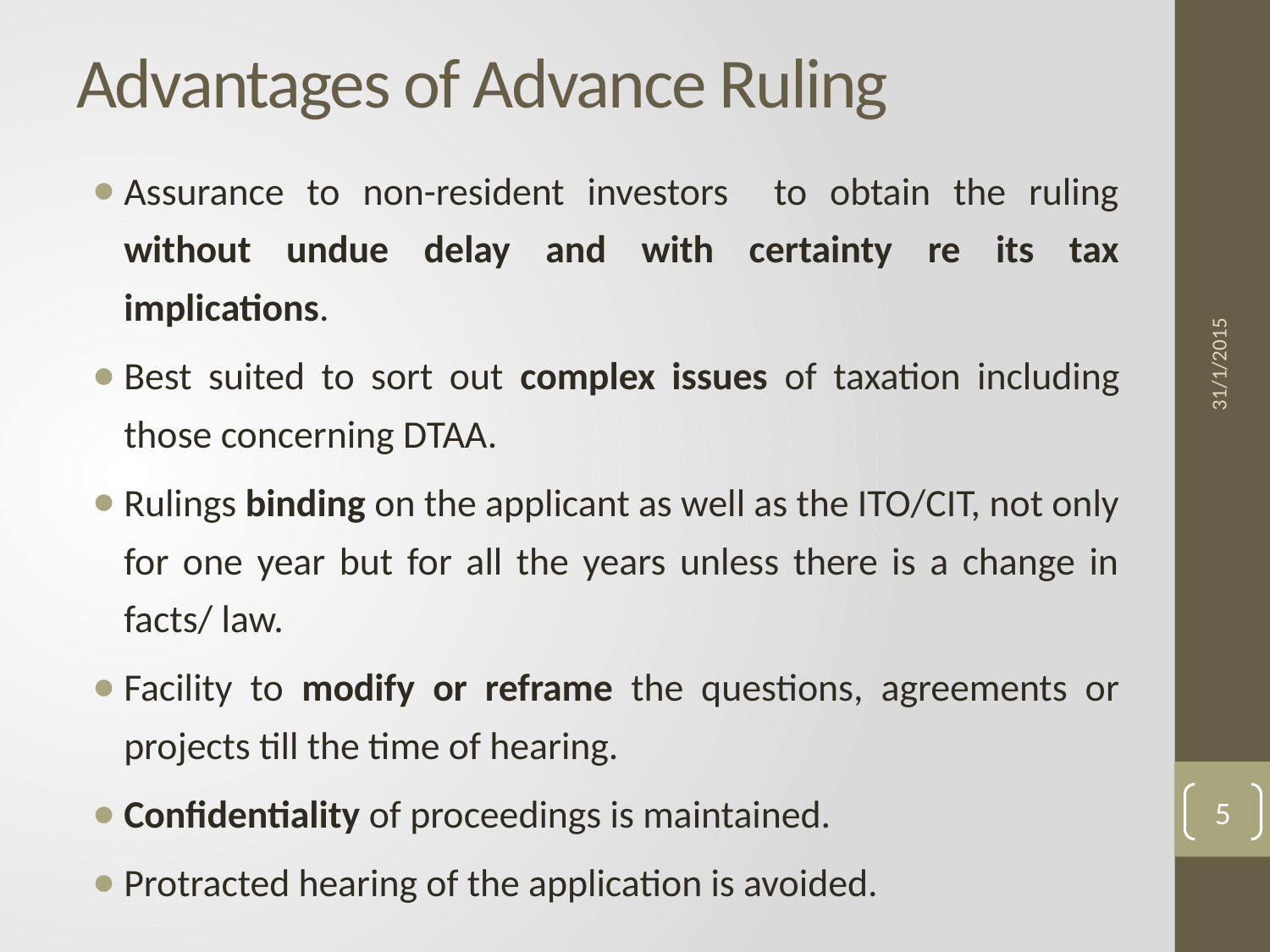

# Advantages of Advance Ruling
Assurance to non-resident investors  to obtain the ruling without undue delay and with certainty re its tax implications.
Best suited to sort out complex issues of taxation including those concerning DTAA.
Rulings binding on the applicant as well as the ITO/CIT, not only for one year but for all the years unless there is a change in facts/ law.
Facility to modify or reframe the questions, agreements or projects till the time of hearing.
Confidentiality of proceedings is maintained.
Protracted hearing of the application is avoided.

31/1/2015
5